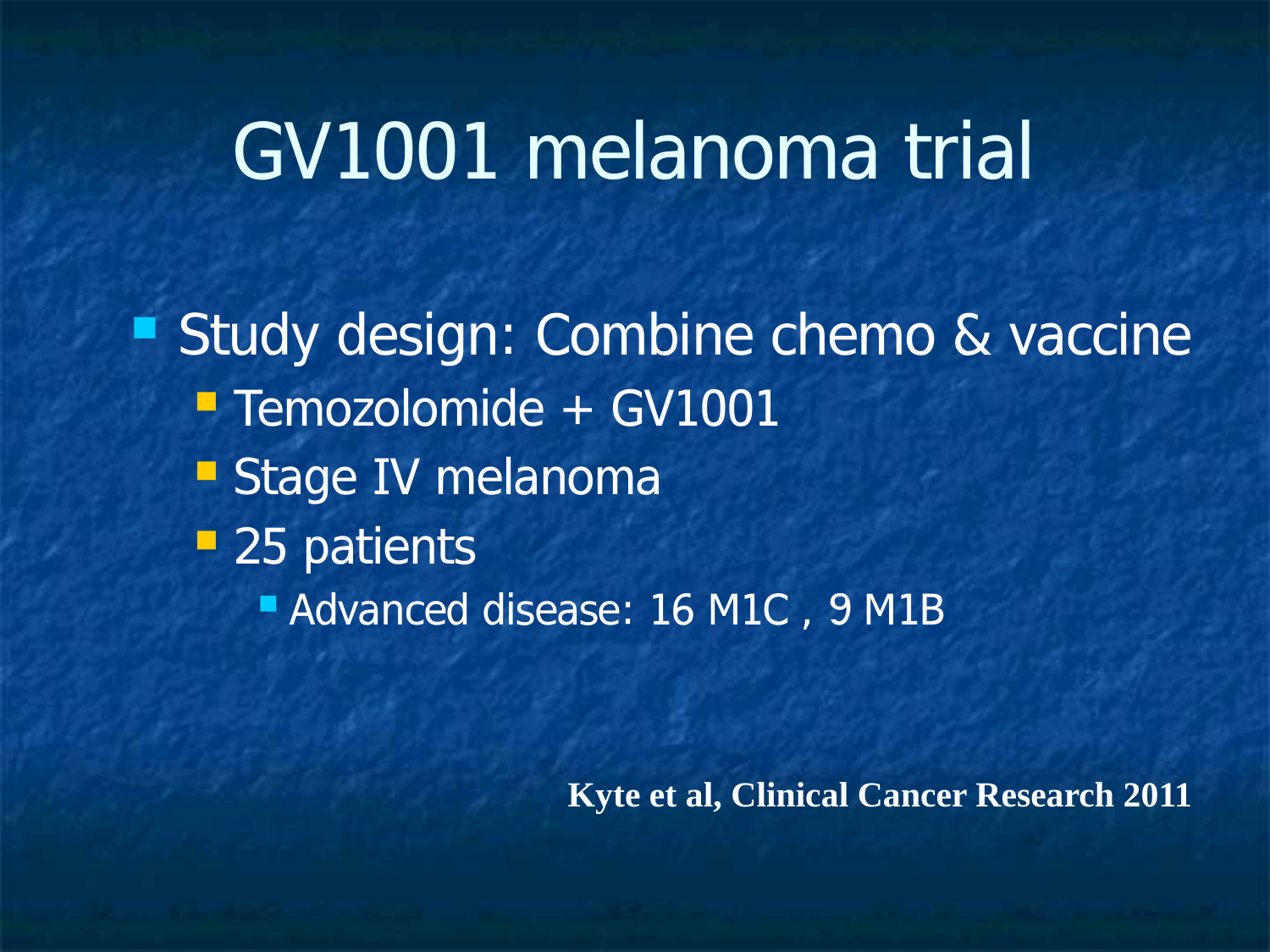

# GV1001 melanoma trial
Study design: Combine chemo & vaccine
Temozolomide + GV1001
Stage IV melanoma
25 patients
Advanced disease: 16 M1C , 9 M1B

Kyte et al, Clinical Cancer Research 2011